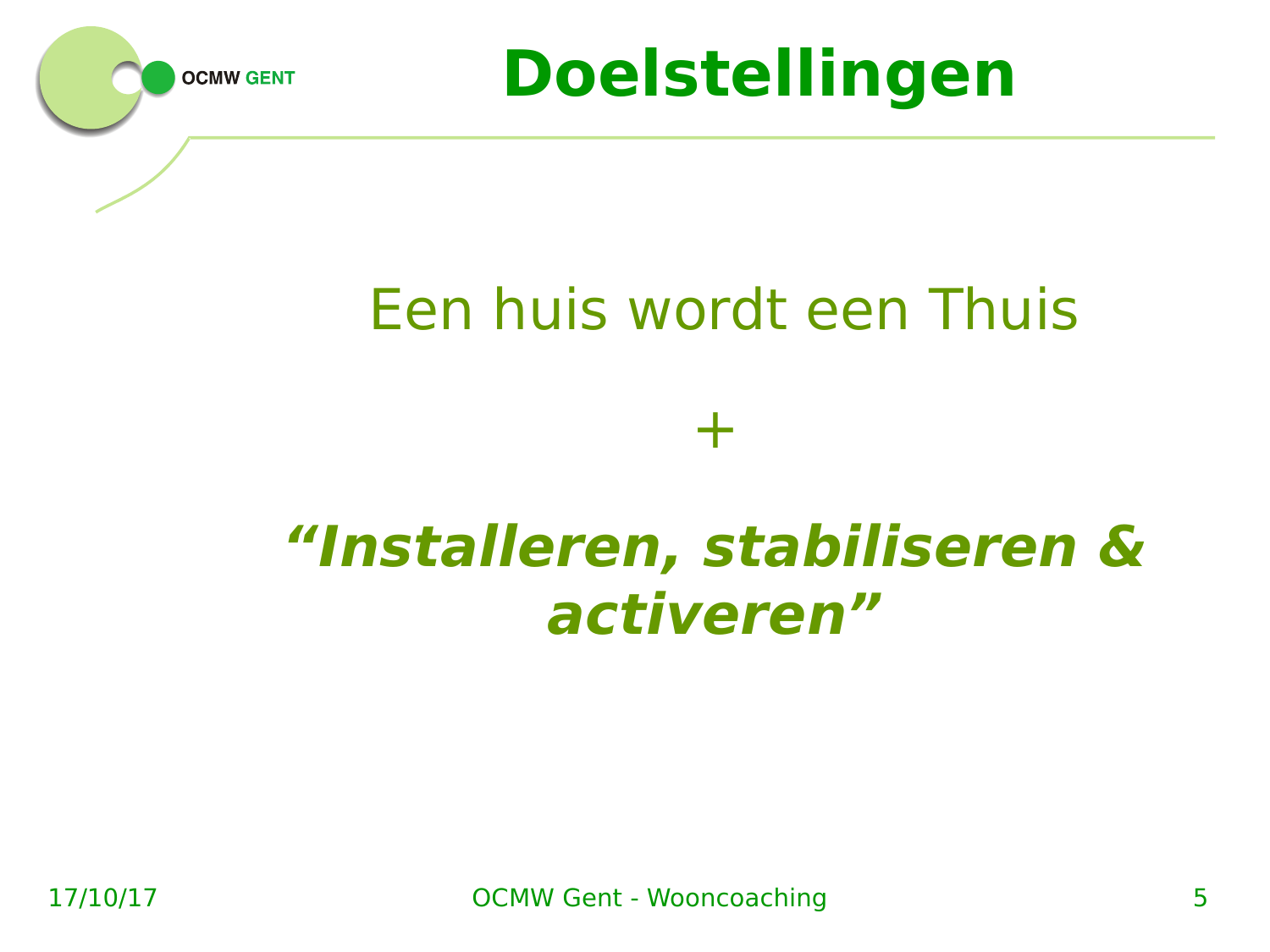

# Doelstellingen

 Een huis wordt een Thuis

+

“Installeren, stabiliseren & activeren”

17/10/17
OCMW Gent - Wooncoaching
5